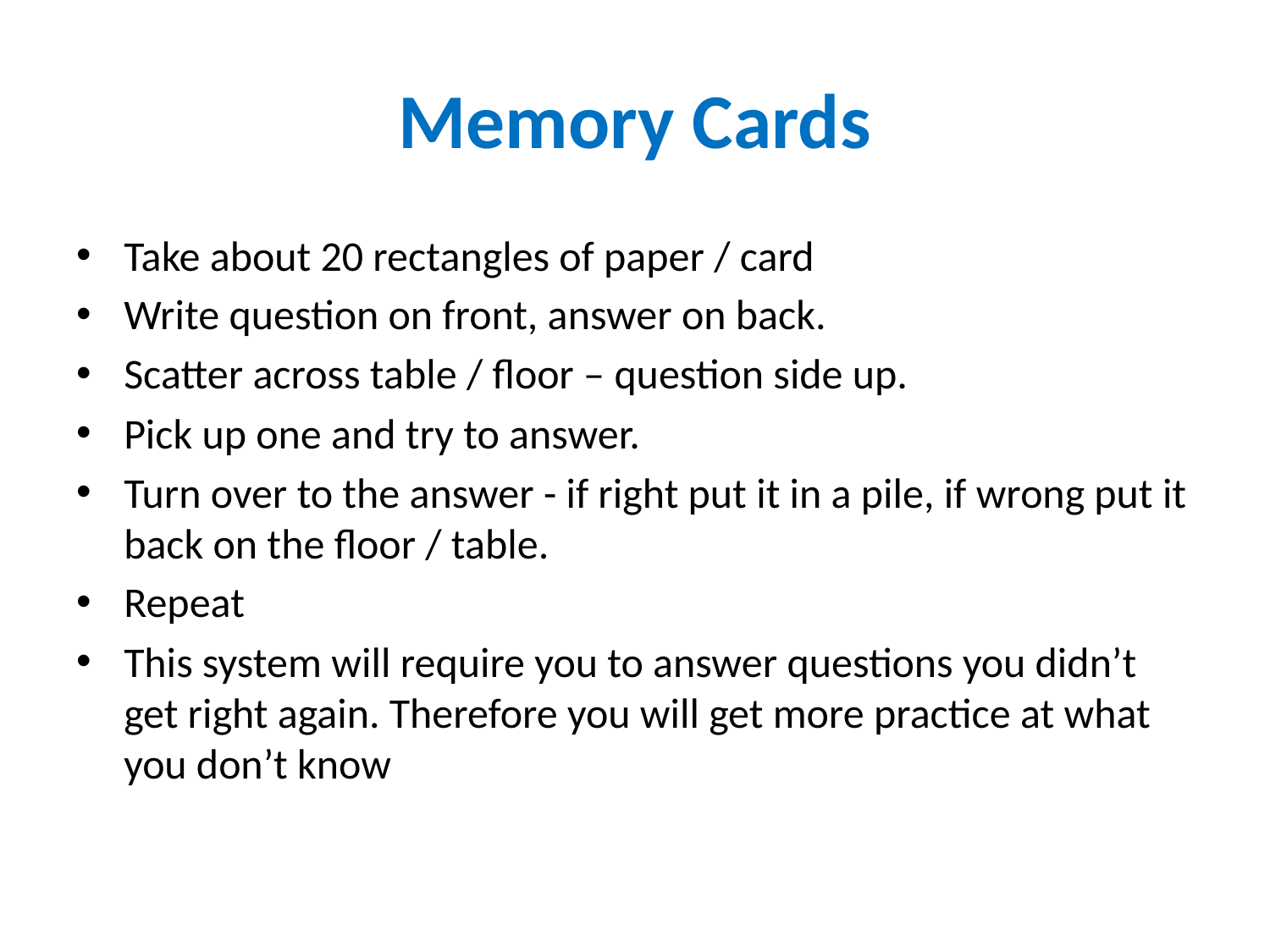

# Memory Cards
Take about 20 rectangles of paper / card
Write question on front, answer on back.
Scatter across table / floor – question side up.
Pick up one and try to answer.
Turn over to the answer - if right put it in a pile, if wrong put it back on the floor / table.
Repeat
This system will require you to answer questions you didn’t get right again. Therefore you will get more practice at what you don’t know